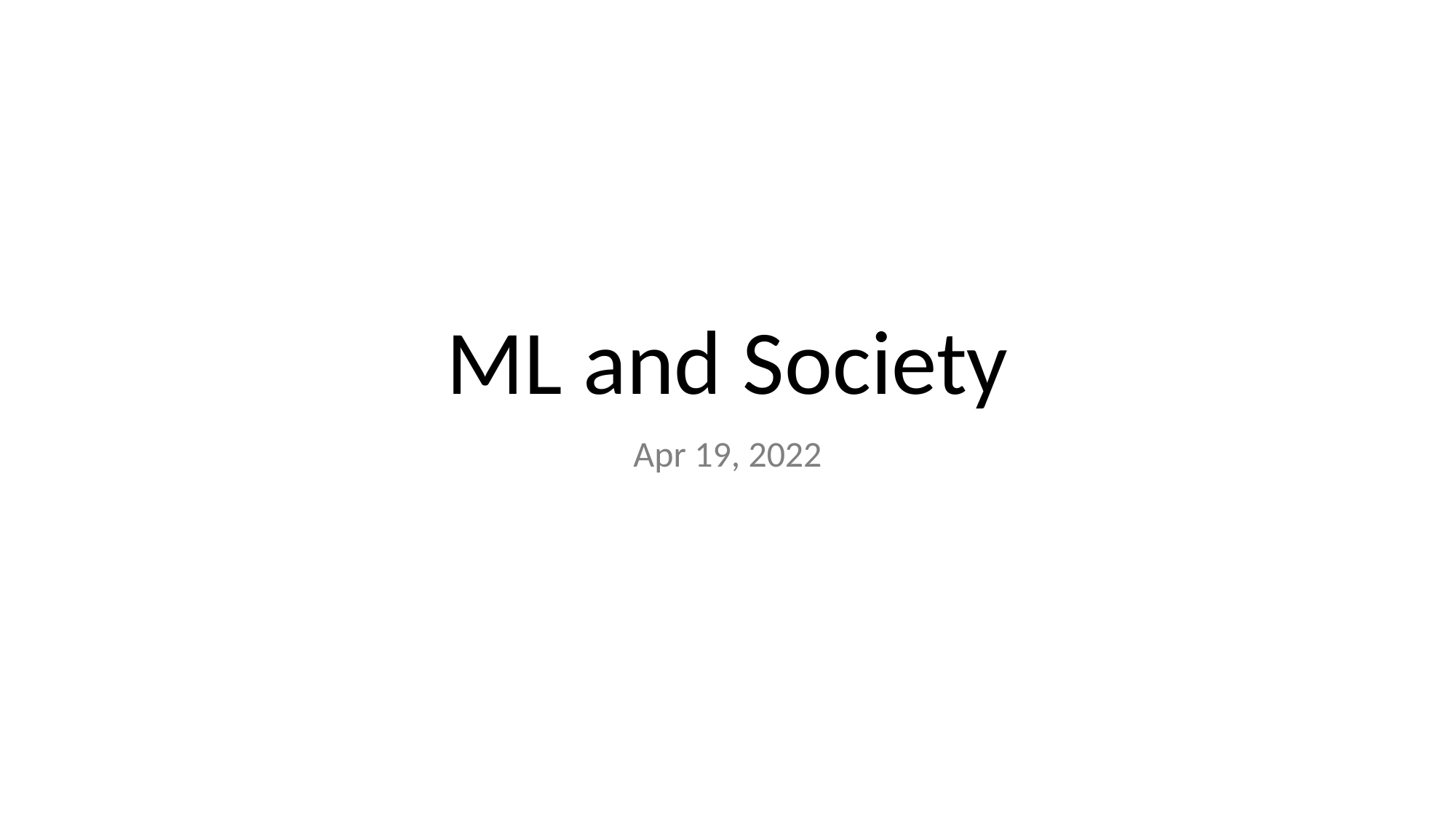

# ML and Society
Apr 19, 2022